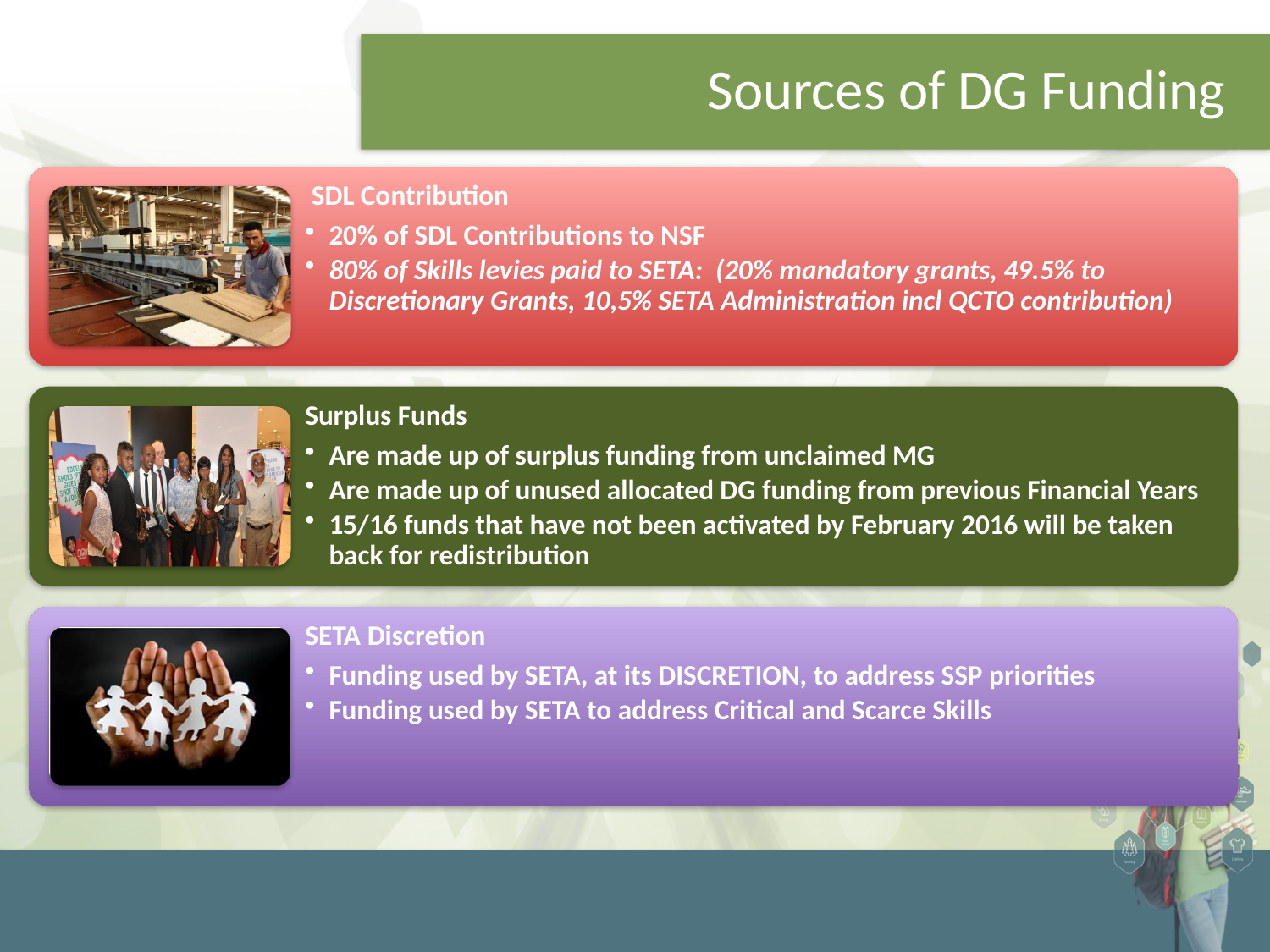

#
Sources of DG Funding

 SDL Contribution
20% of SDL Contributions to NSF
80% of Skills levies paid to SETA:  (20% mandatory grants, 49.5% to Discretionary Grants, 10,5% SETA Administration incl QCTO contribution)
Surplus Funds
Are made up of surplus funding from unclaimed MG
Are made up of unused allocated DG funding from previous Financial Years
15/16 funds that have not been activated by February 2016 will be taken back for redistribution
SETA Discretion
Funding used by SETA, at its DISCRETION, to address SSP priorities
Funding used by SETA to address Critical and Scarce Skills